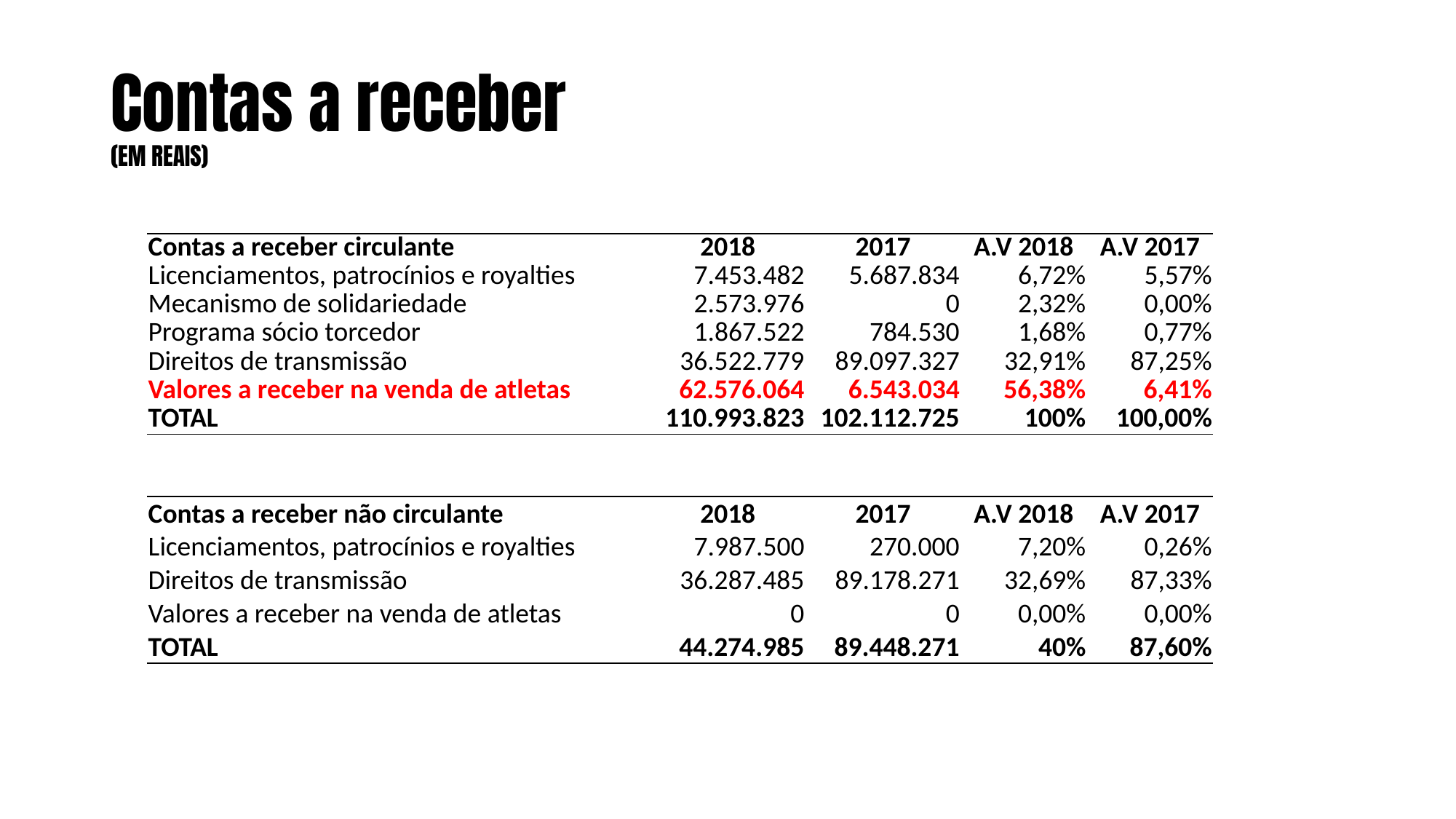

# Contas a receber (EM REAIS)
| Contas a receber circulante | 2018 | 2017 | A.V 2018 | A.V 2017 |
| --- | --- | --- | --- | --- |
| Licenciamentos, patrocínios e royalties | 7.453.482 | 5.687.834 | 6,72% | 5,57% |
| Mecanismo de solidariedade | 2.573.976 | 0 | 2,32% | 0,00% |
| Programa sócio torcedor | 1.867.522 | 784.530 | 1,68% | 0,77% |
| Direitos de transmissão | 36.522.779 | 89.097.327 | 32,91% | 87,25% |
| Valores a receber na venda de atletas | 62.576.064 | 6.543.034 | 56,38% | 6,41% |
| TOTAL | 110.993.823 | 102.112.725 | 100% | 100,00% |
| Contas a receber não circulante | 2018 | 2017 | A.V 2018 | A.V 2017 |
| --- | --- | --- | --- | --- |
| Licenciamentos, patrocínios e royalties | 7.987.500 | 270.000 | 7,20% | 0,26% |
| Direitos de transmissão | 36.287.485 | 89.178.271 | 32,69% | 87,33% |
| Valores a receber na venda de atletas | 0 | 0 | 0,00% | 0,00% |
| TOTAL | 44.274.985 | 89.448.271 | 40% | 87,60% |